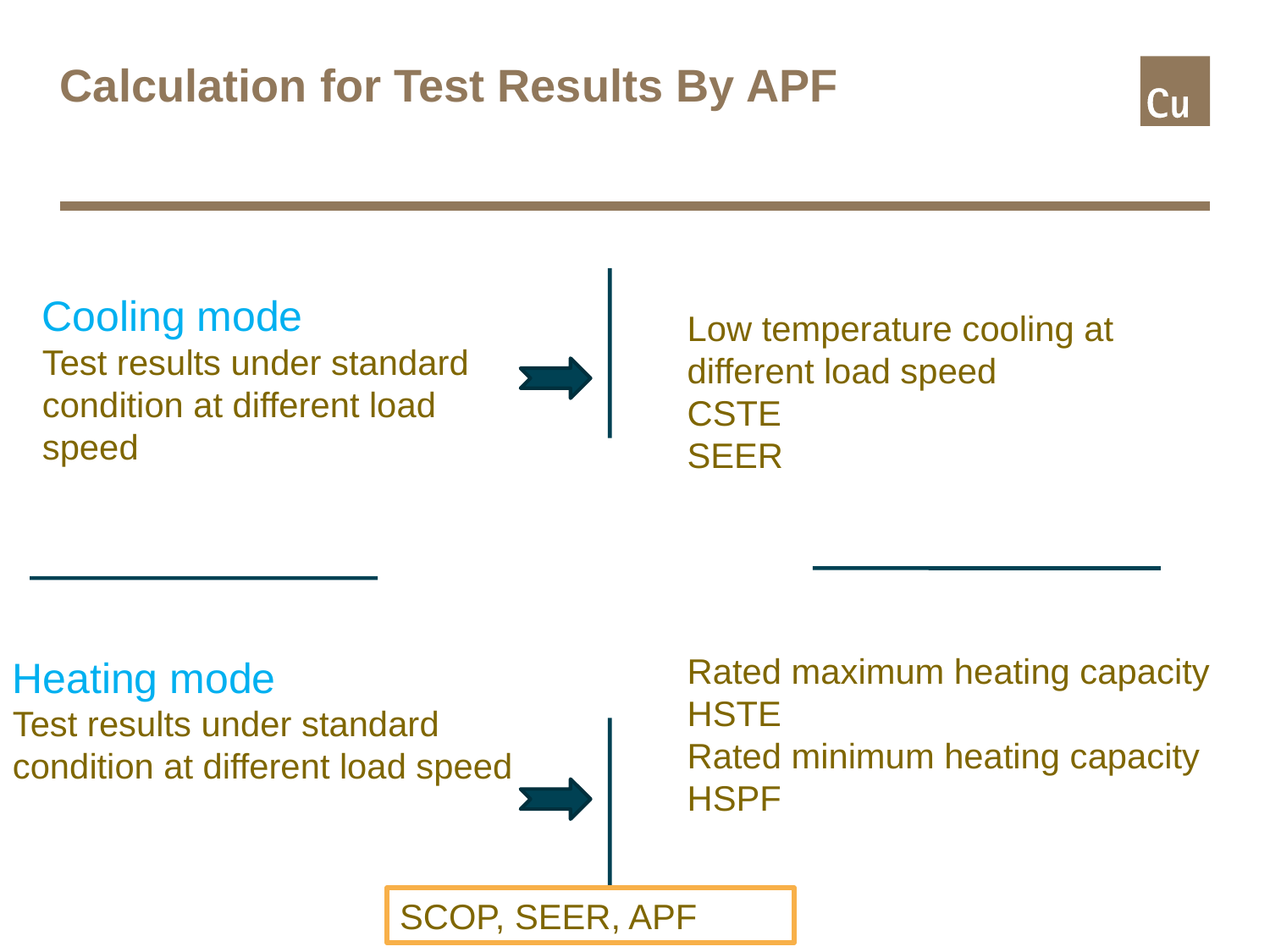

# Calculation for Test Results By APF

Cooling mode
Test results under standard condition at different load speed
Low temperature cooling at different load speed
CSTE
SEER

Rated maximum heating capacity
HSTE
Rated minimum heating capacity
HSPF
Heating mode
Test results under standard condition at different load speed

SCOP, SEER, APF